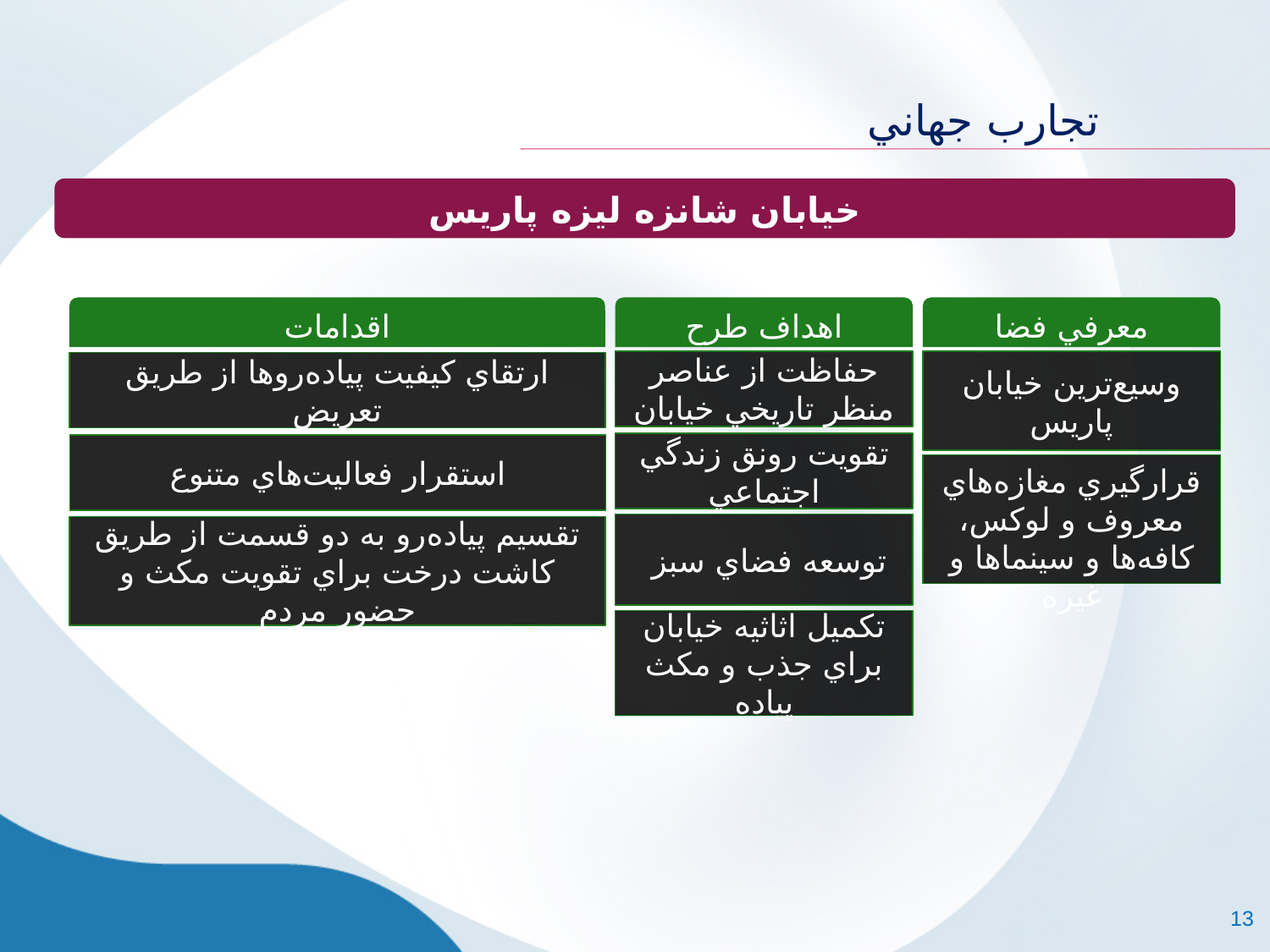

تجارب جهاني
خيابان شانزه ليزه پاريس

اقدامات
اهداف طرح
معرفي فضا
حفاظت از عناصر منظر تاريخي خيابان
وسيع‌ترين خيابان پاريس
ارتقاي كيفيت پياده‌روها از طريق تعريض
تقويت رونق زندگي اجتماعي
استقرار فعاليت‌هاي متنوع
قرارگيري مغازه‌هاي معروف و لوكس، كافه‌ها و سينماها و غيره
توسعه فضاي سبز
تقسيم پياده‌رو به دو قسمت از طريق كاشت درخت براي تقويت مكث و حضور مردم
تكميل اثاثيه خيابان براي جذب و مكث پياده
13